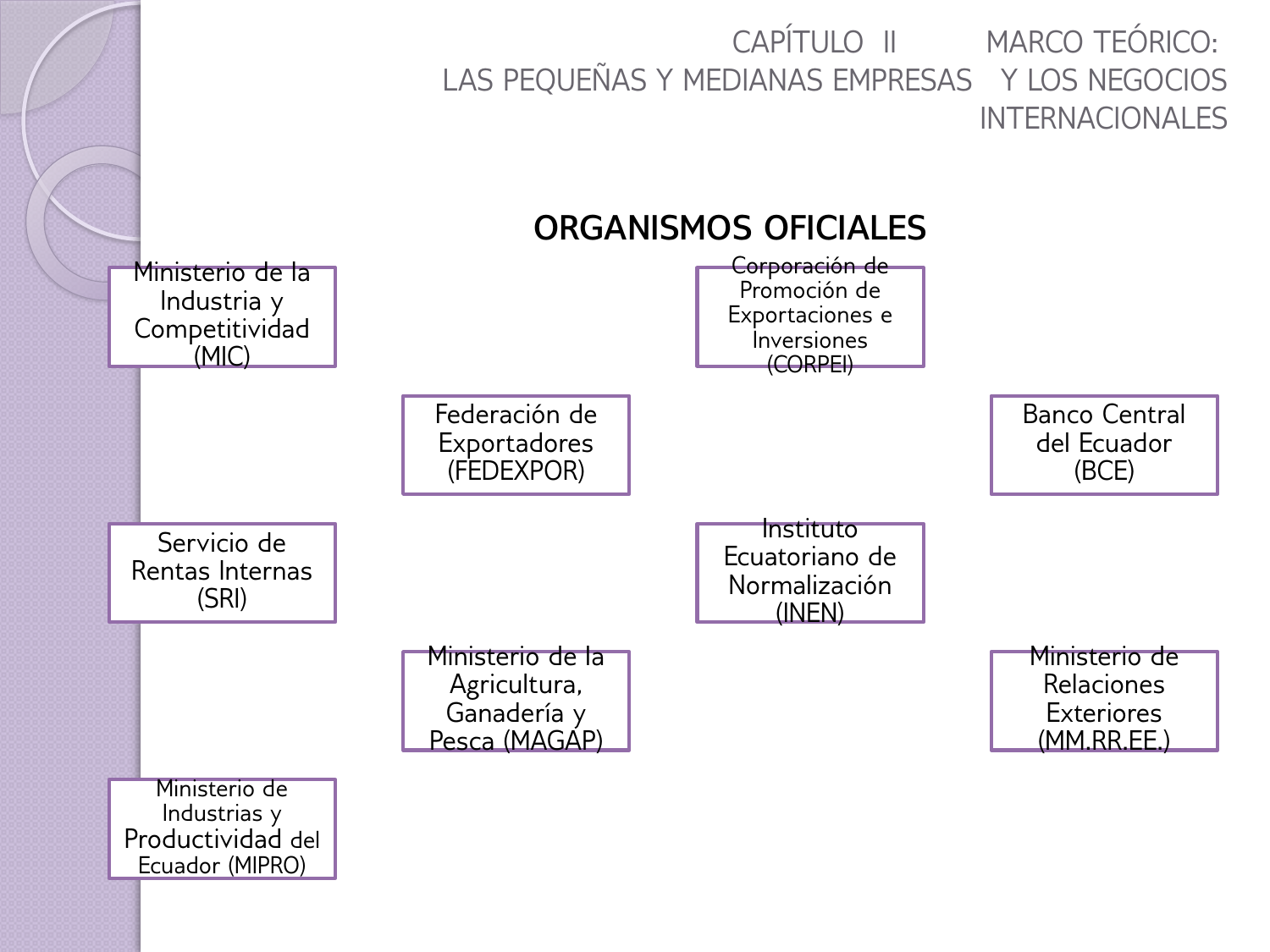

# CAPÍTULO  II	MARCO TEÓRICO: LAS PEQUEÑAS Y MEDIANAS EMPRESAS   Y LOS NEGOCIOS INTERNACIONALES

ORGANISMOS OFICIALES

Ministerio de la Industria y Competitividad (MIC)
Federación de Exportadores (FEDEXPOR)
Banco Central del Ecuador (BCE)
Servicio de Rentas Internas (SRI)
Instituto Ecuatoriano de Normalización (INEN)
Ministerio de la Agricultura, Ganadería y Pesca (MAGAP)
Ministerio de Relaciones Exteriores (MM.RR.EE.)
Ministerio de Industrias y Productividad del Ecuador (MIPRO)
Corporación de Promoción de Exportaciones e Inversiones (CORPEI)